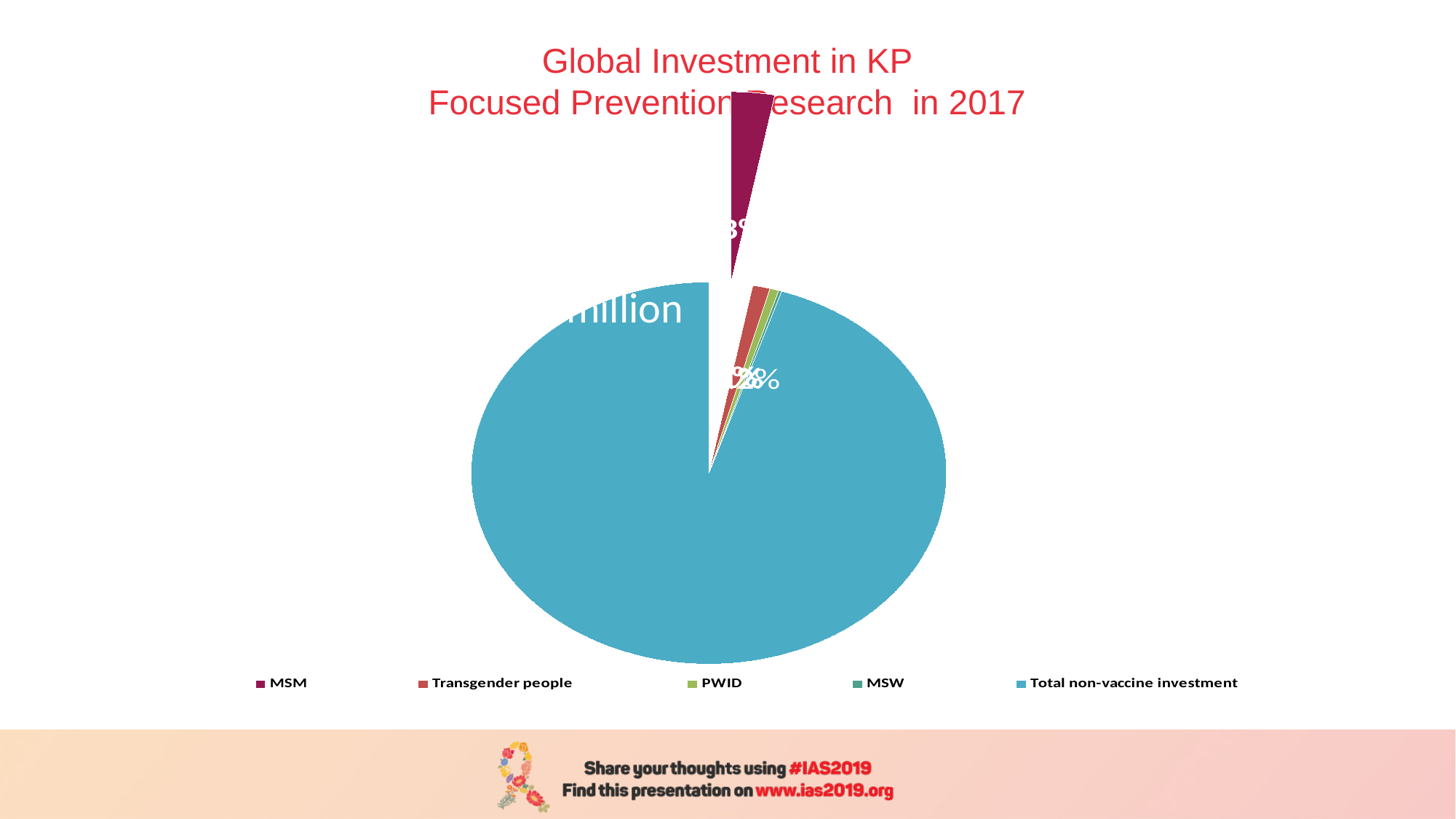

# Global Investment in KP Focused Prevention Research  in 2017

[unsupported chart]

US$227.9 million